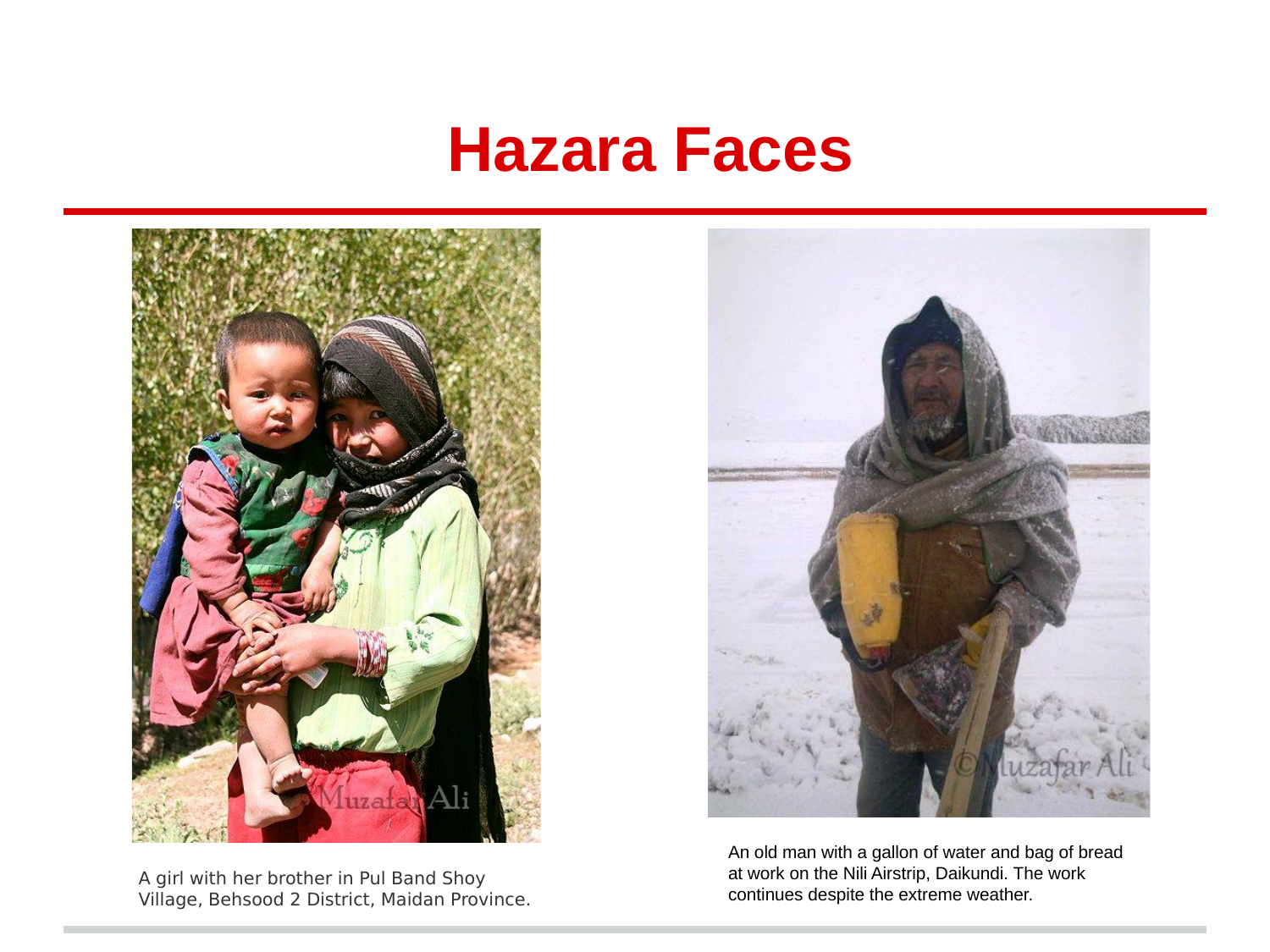

# Hazara Faces

An old man with a gallon of water and bag of bread at work on the Nili Airstrip, Daikundi. The work continues despite the extreme weather.

A girl with her brother in Pul Band Shoy Village, Behsood 2 District, Maidan Province.